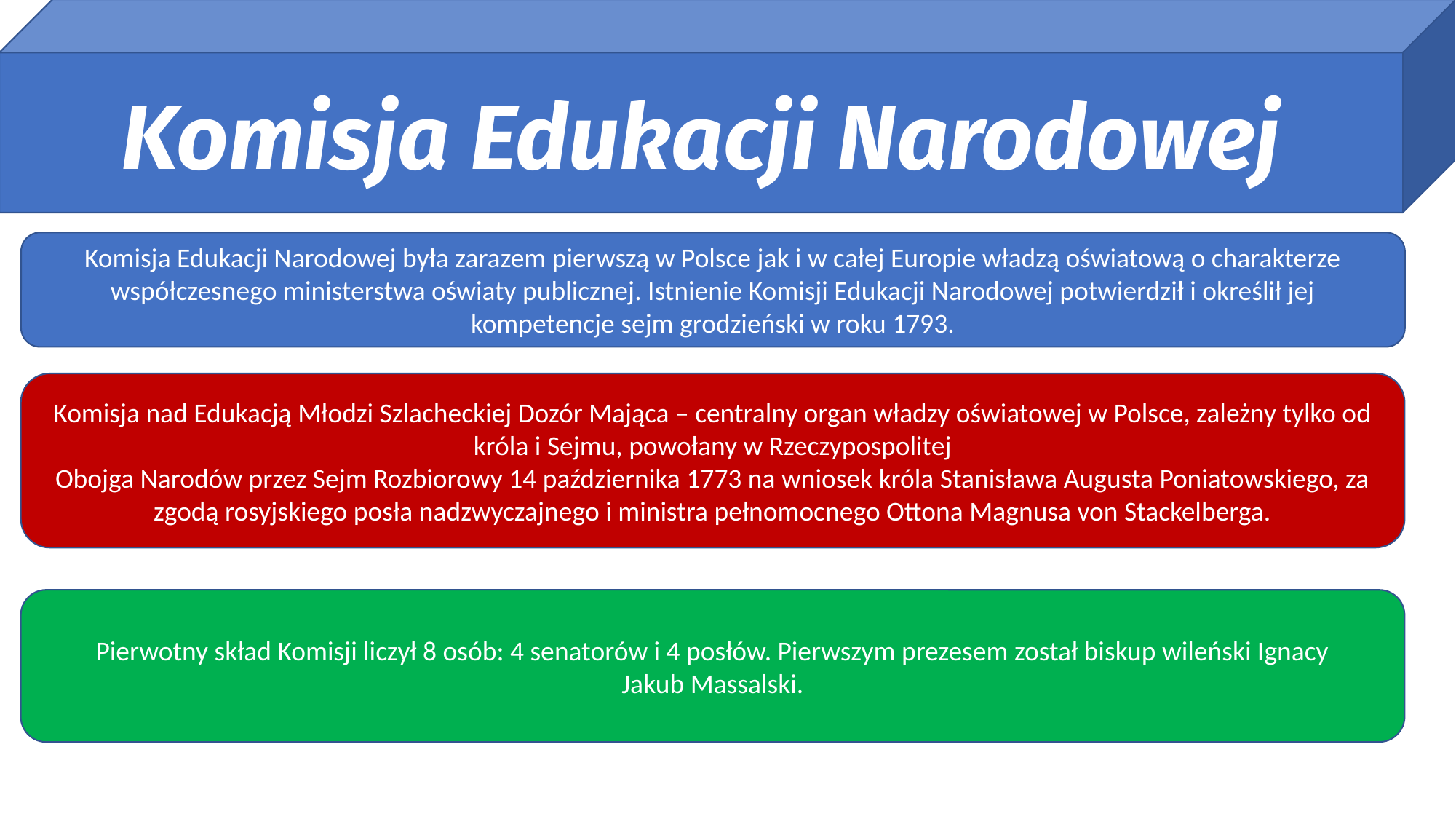

Komisja Edukacji Narodowej
Komisja Edukacji Narodowej była zarazem pierwszą w Polsce jak i w całej Europie władzą oświatową o charakterze współczesnego ministerstwa oświaty publicznej. Istnienie Komisji Edukacji Narodowej potwierdził i określił jej kompetencje sejm grodzieński w roku 1793.
Komisja nad Edukacją Młodzi Szlacheckiej Dozór Mająca – centralny organ władzy oświatowej w Polsce, zależny tylko od króla i Sejmu, powołany w Rzeczypospolitej
Obojga Narodów przez Sejm Rozbiorowy 14 października 1773 na wniosek króla Stanisława Augusta Poniatowskiego, za zgodą rosyjskiego posła nadzwyczajnego i ministra pełnomocnego Ottona Magnusa von Stackelberga.
Pierwotny skład Komisji liczył 8 osób: 4 senatorów i 4 posłów. Pierwszym prezesem został biskup wileński Ignacy Jakub Massalski.